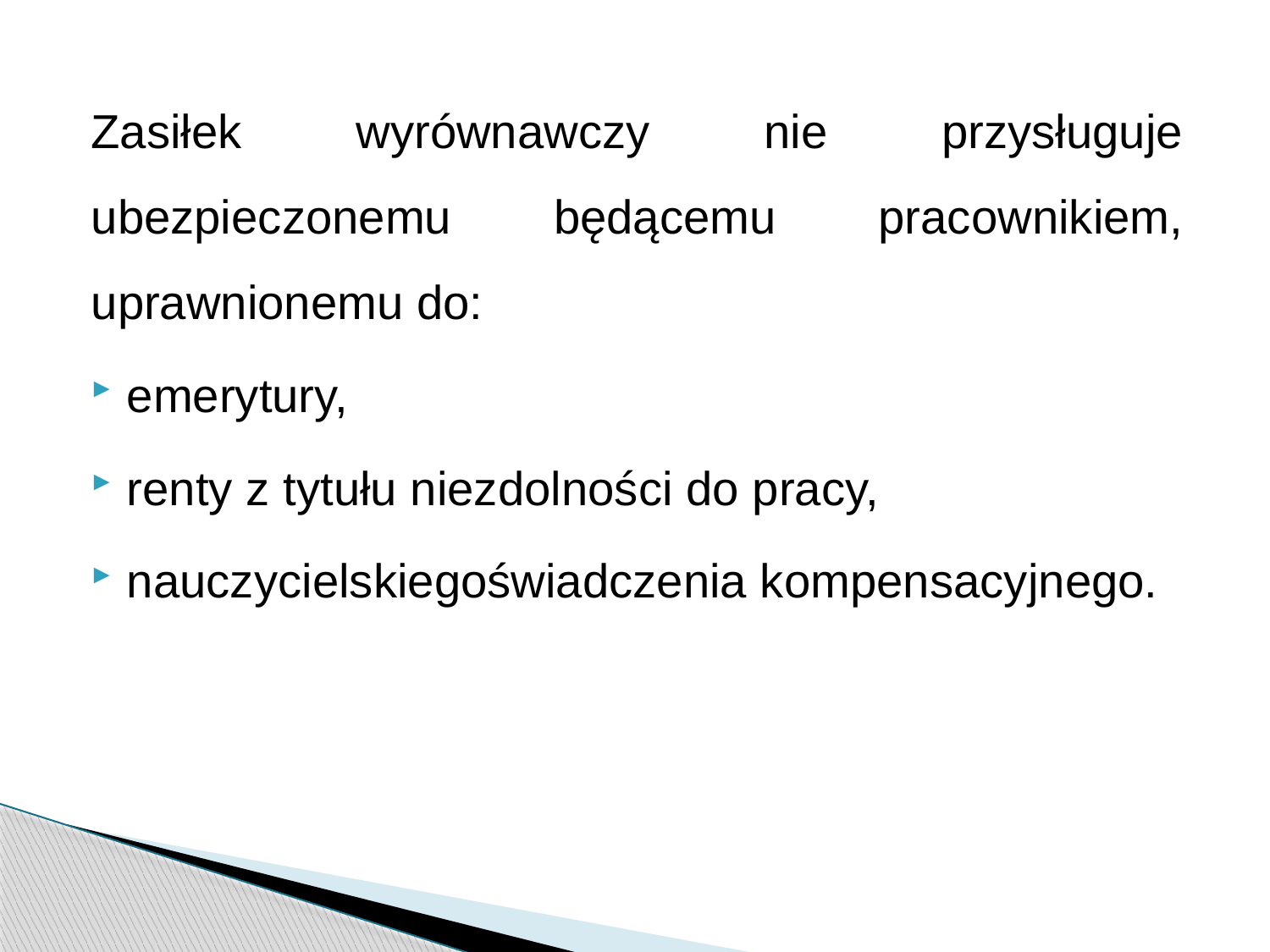

Zasiłek wyrównawczy nie przysługuje ubezpieczonemu będącemu pracownikiem, uprawnionemu do:
emerytury,
renty z tytułu niezdolności do pracy,
nauczycielskiegoświadczenia kompensacyjnego.